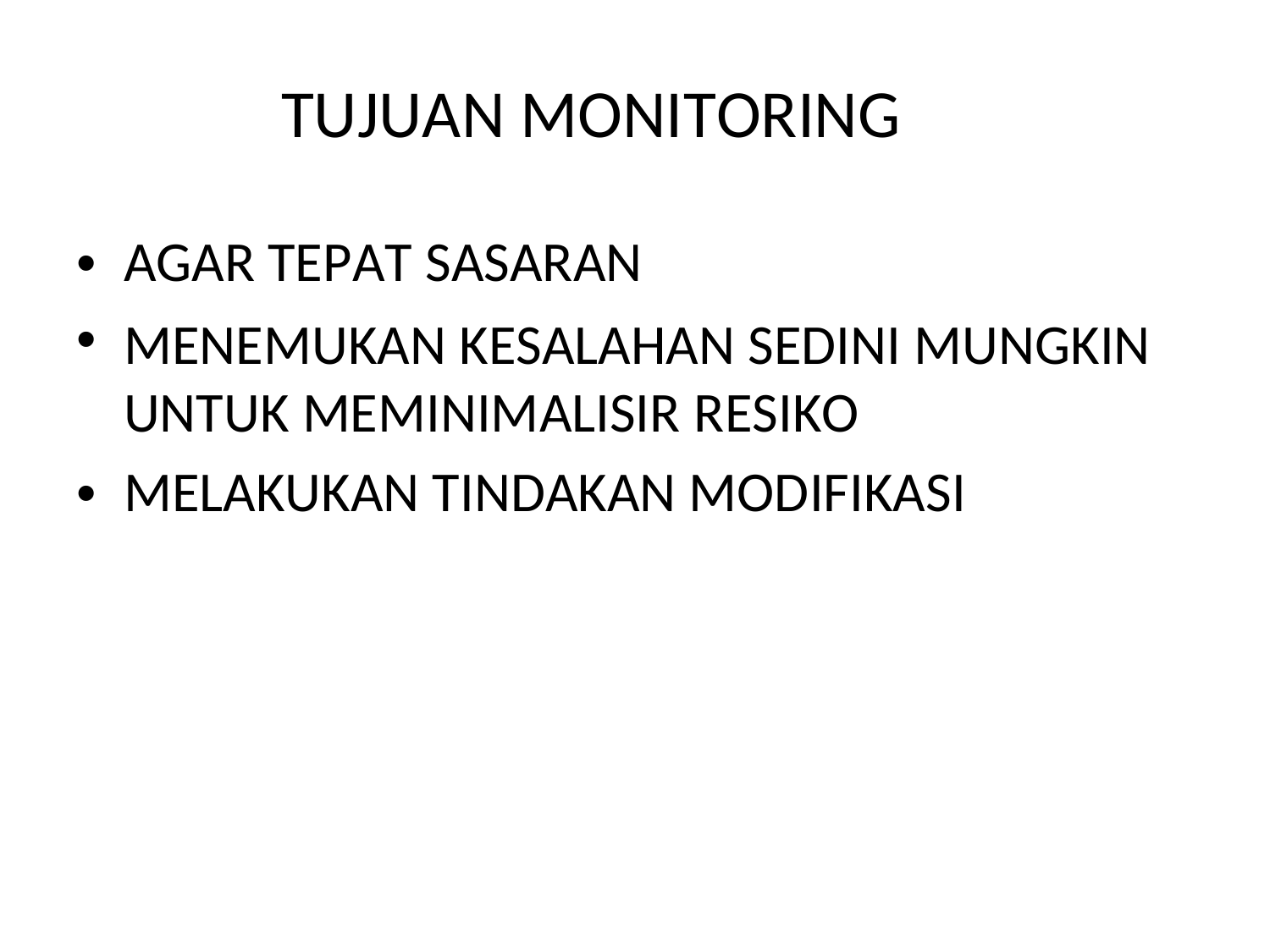

TUJUAN MONITORING
AGAR TEPAT SASARAN
MENEMUKAN KESALAHAN SEDINI MUNGKIN UNTUK MEMINIMALISIR RESIKO
MELAKUKAN TINDAKAN MODIFIKASI
•
•
•